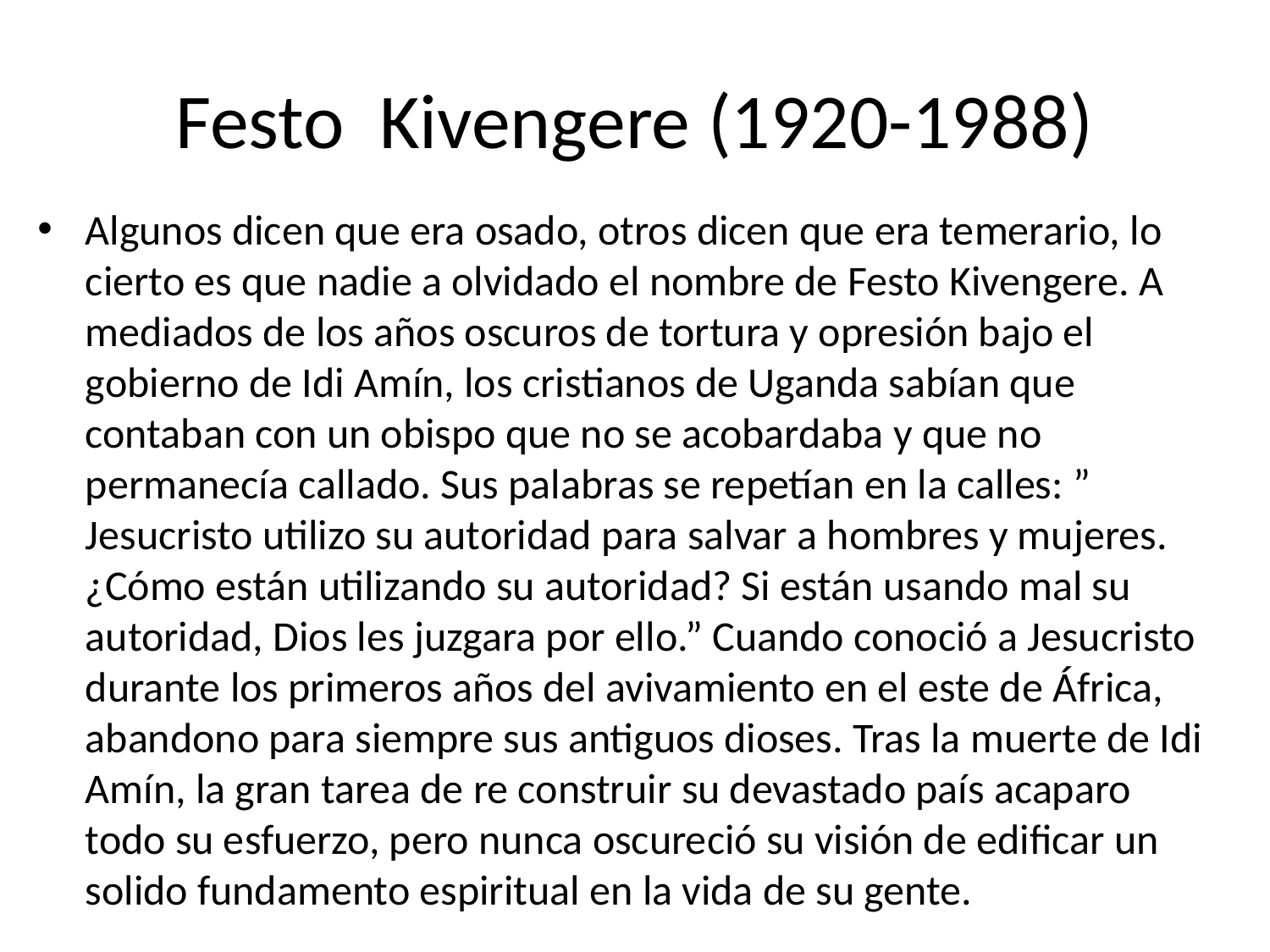

# Festo  Kivengere (1920-1988)
Algunos dicen que era osado, otros dicen que era temerario, lo cierto es que nadie a olvidado el nombre de Festo Kivengere. A mediados de los años oscuros de tortura y opresión bajo el gobierno de Idi Amín, los cristianos de Uganda sabían que contaban con un obispo que no se acobardaba y que no permanecía callado. Sus palabras se repetían en la calles: ” Jesucristo utilizo su autoridad para salvar a hombres y mujeres. ¿Cómo están utilizando su autoridad? Si están usando mal su autoridad, Dios les juzgara por ello.” Cuando conoció a Jesucristo durante los primeros años del avivamiento en el este de África, abandono para siempre sus antiguos dioses. Tras la muerte de Idi Amín, la gran tarea de re construir su devastado país acaparo todo su esfuerzo, pero nunca oscureció su visión de edificar un solido fundamento espiritual en la vida de su gente.